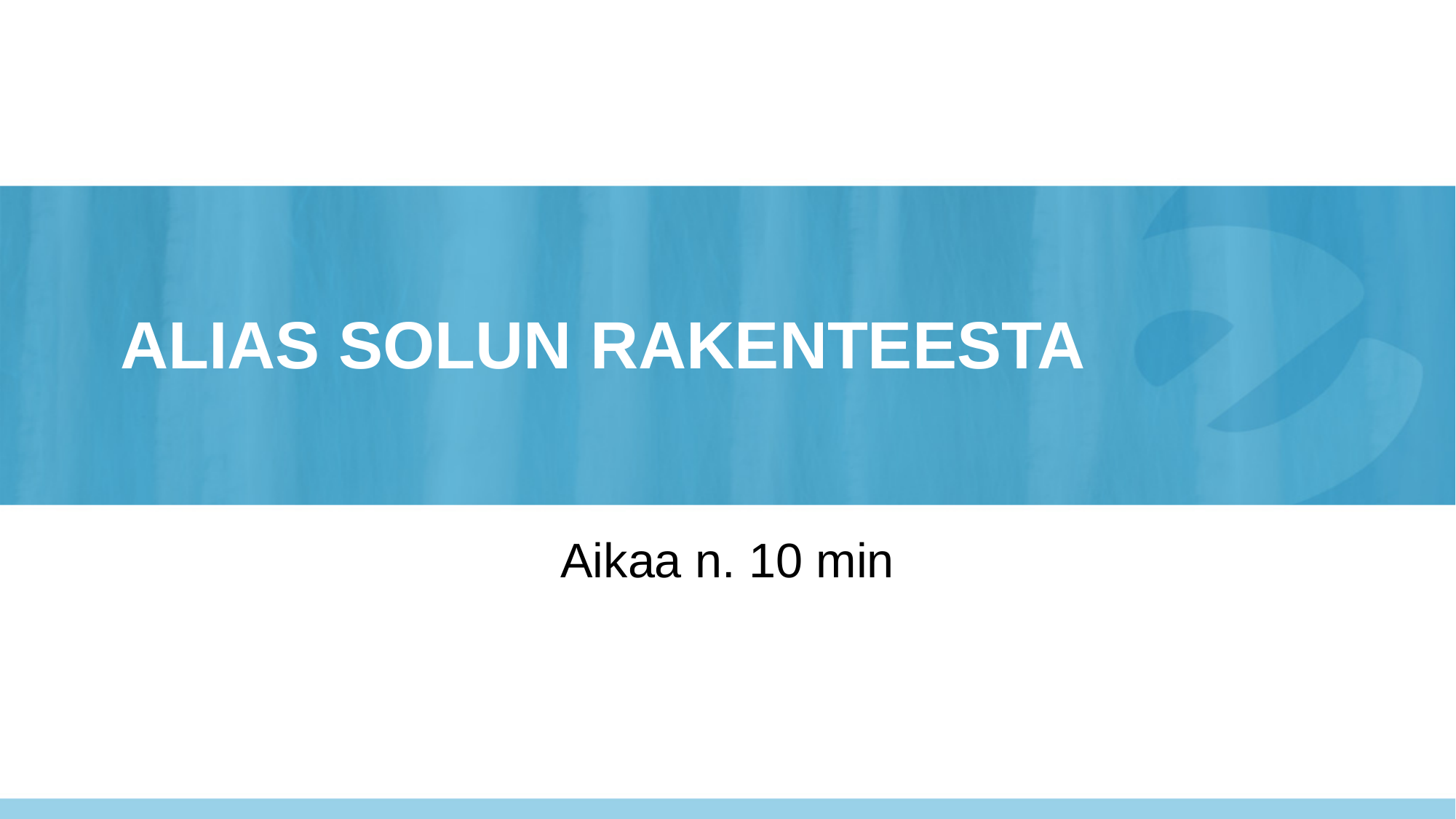

# Alias solun rakenteesta
Aikaa n. 10 min